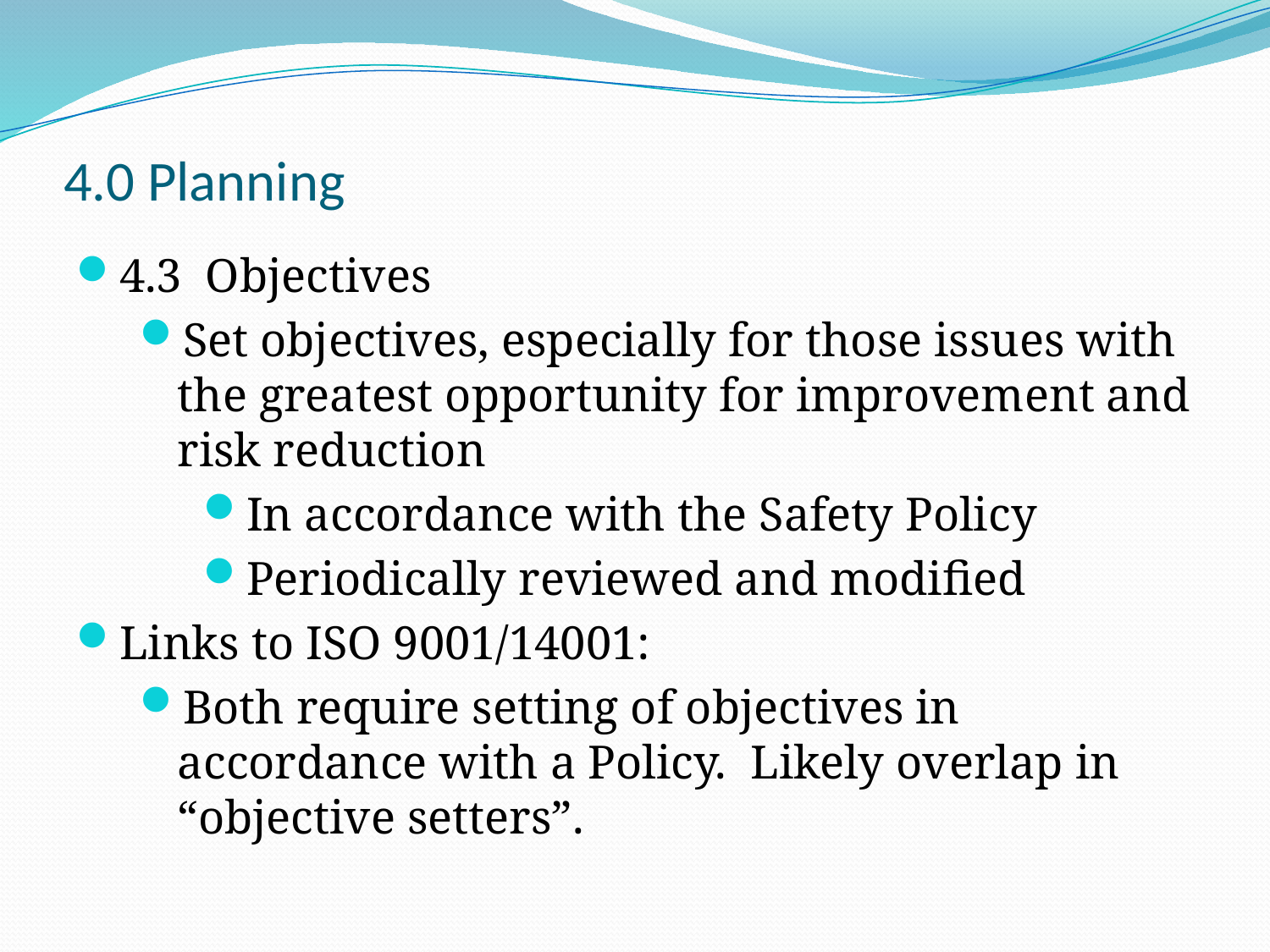

4.0 Planning
4.3  Objectives
Set objectives, especially for those issues with the greatest opportunity for improvement and risk reduction
In accordance with the Safety Policy
Periodically reviewed and modified
Links to ISO 9001/14001:
Both require setting of objectives in accordance with a Policy.  Likely overlap in “objective setters”.